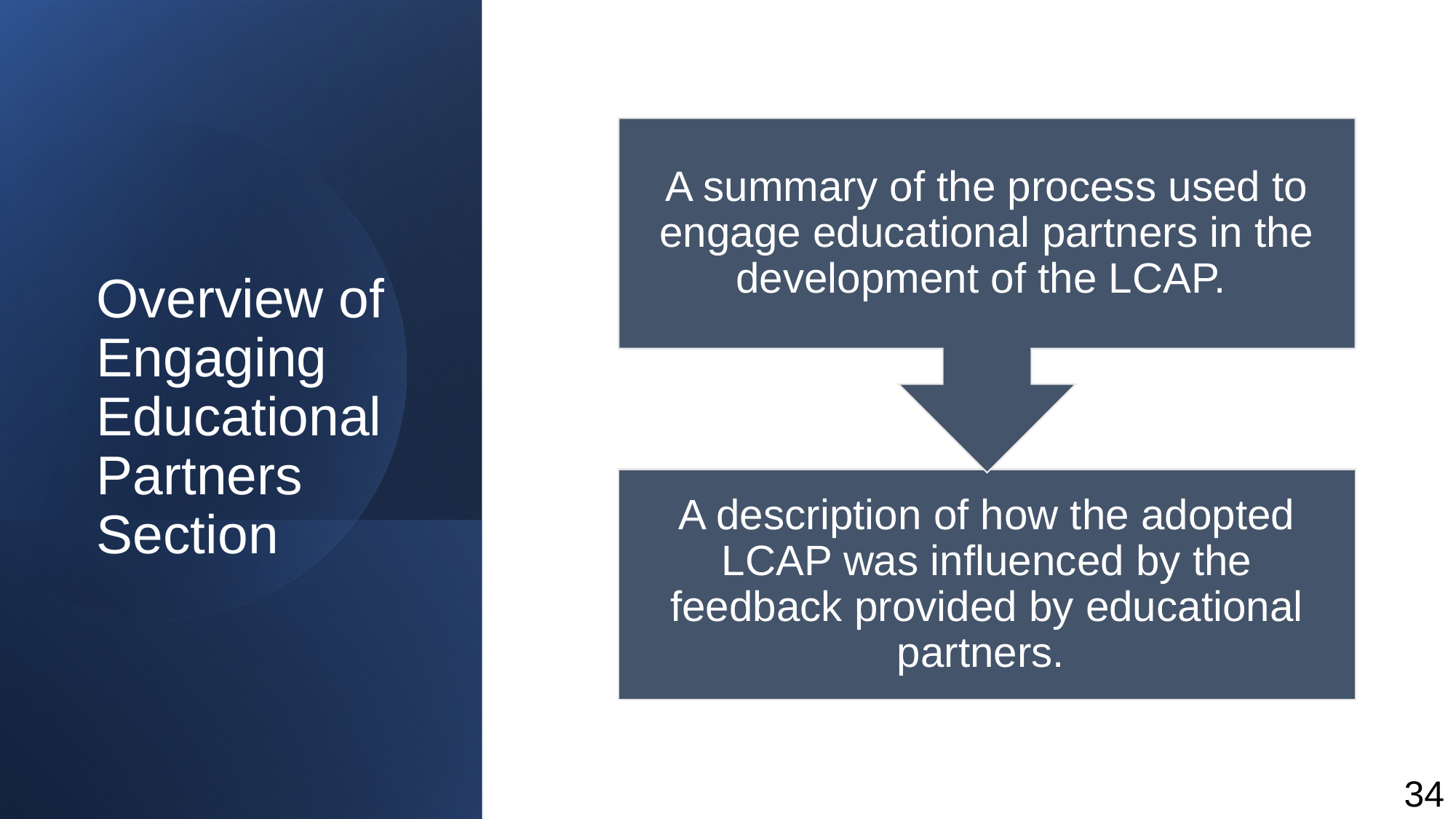

# Overview of Engaging Educational Partners  Section

A description of how the adopted LCAP was influenced by the feedback provided by educational partners.
A summary of the process used to engage educational partners in the development of the LCAP.

34